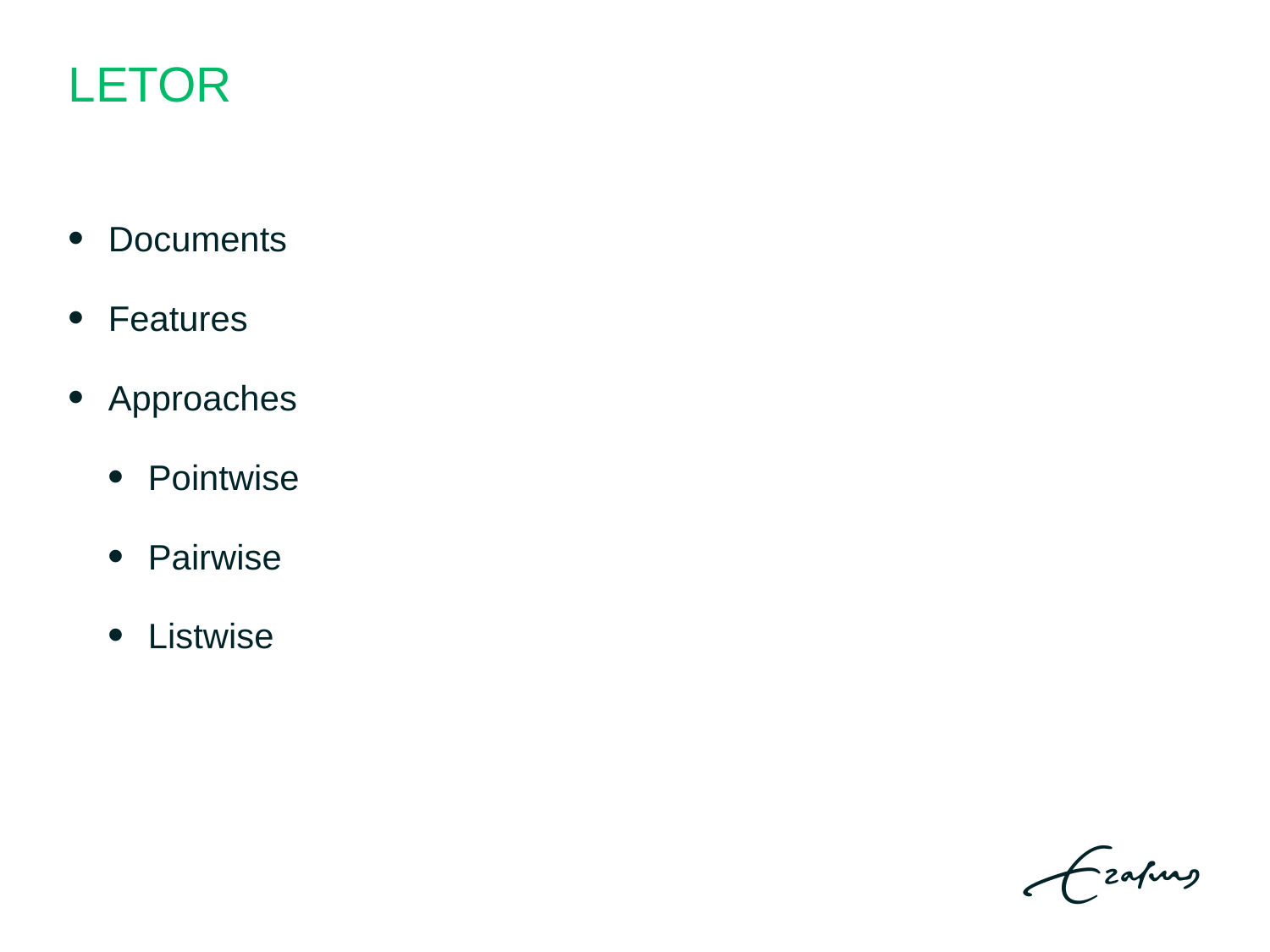

# LETOR
Documents
Features
Approaches
Pointwise
Pairwise
Listwise